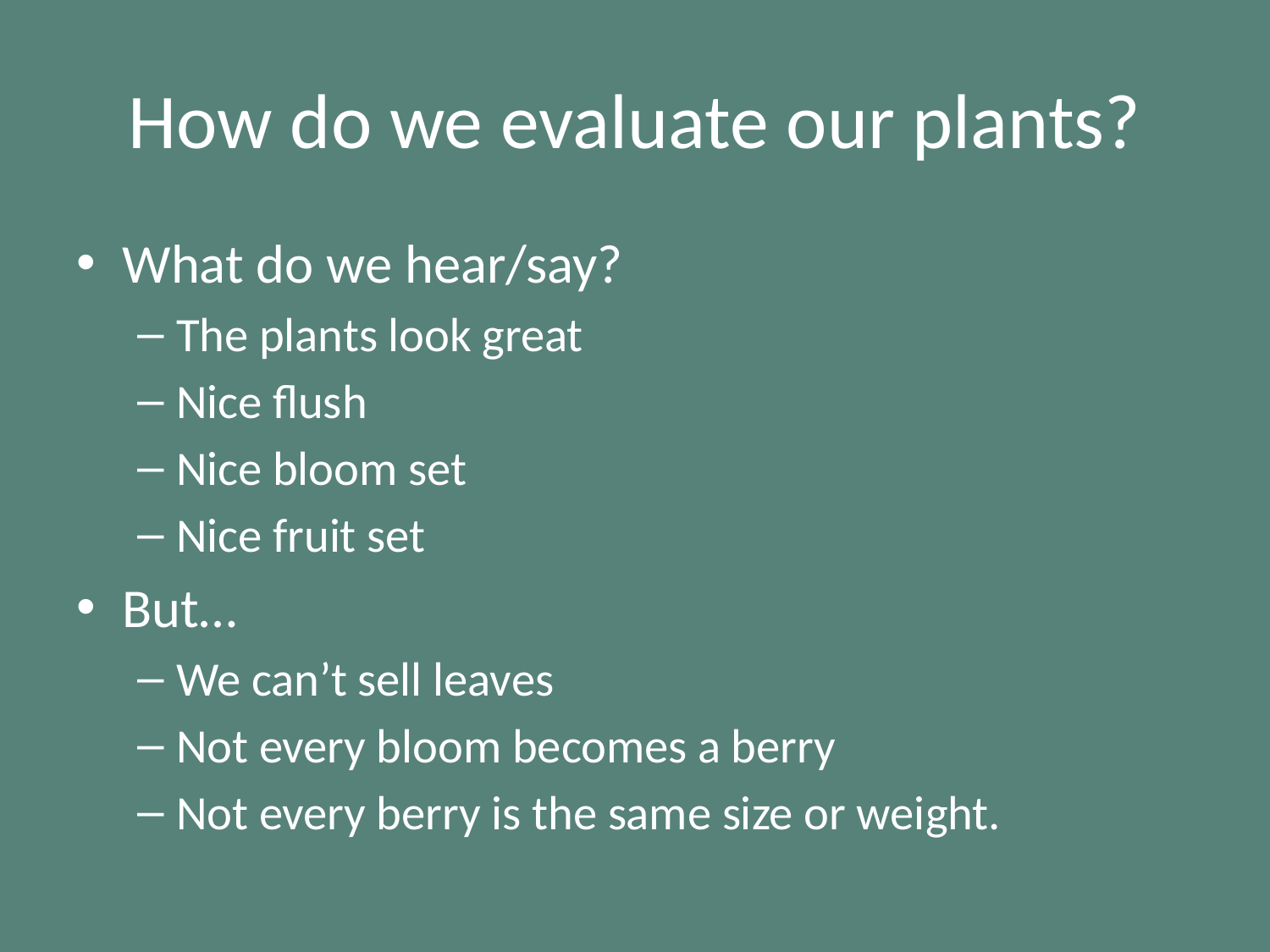

# How do we evaluate our plants?
What do we hear/say?
The plants look great
Nice flush
Nice bloom set
Nice fruit set
But…
We can’t sell leaves
Not every bloom becomes a berry
Not every berry is the same size or weight.